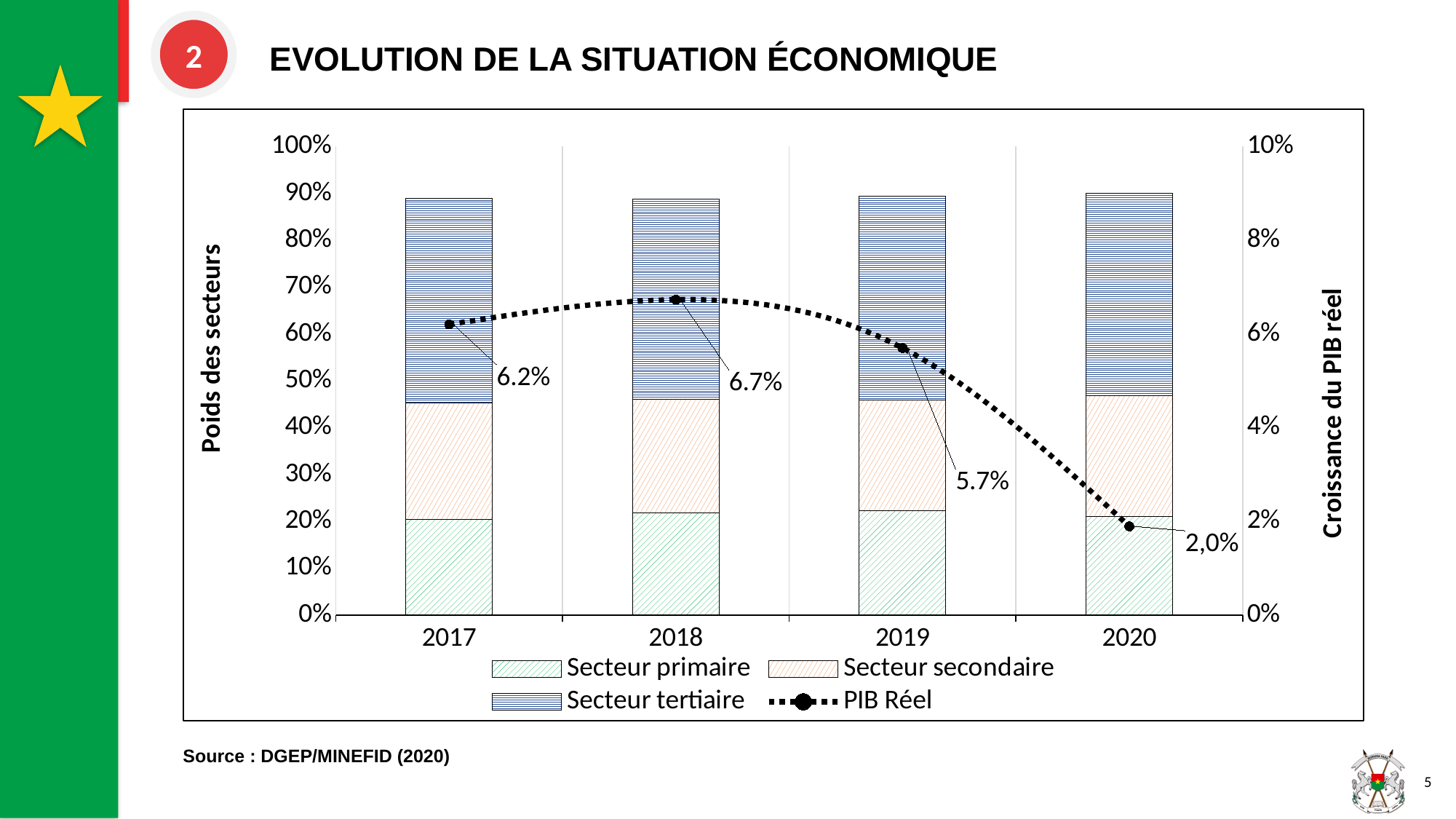

EVOLUTION DE LA SITUATION ÉCONOMIQUE
2

### Chart

| Category | Secteur primaire | Secteur secondaire | Secteur tertiaire | PIB Réel |
|---|---|---|---|---|
| 2017 | 0.20404162187847674 | 0.24809933407668727 | 0.4379740212403116 | 0.06203489411019389 |
| 2018 | 0.21850897378560938 | 0.24213272919729728 | 0.4270927587742593 | 0.06731235608541336 |
| 2019 | 0.2220593400944211 | 0.23724932774796528 | 0.43523543387768 | 0.056994349329934586 |
| 2020 | 0.2105363784386595 | 0.2585131200988842 | 0.43087398532464716 | 0.018927654896013286 |
Source : DGEP/MINEFID (2020)
5